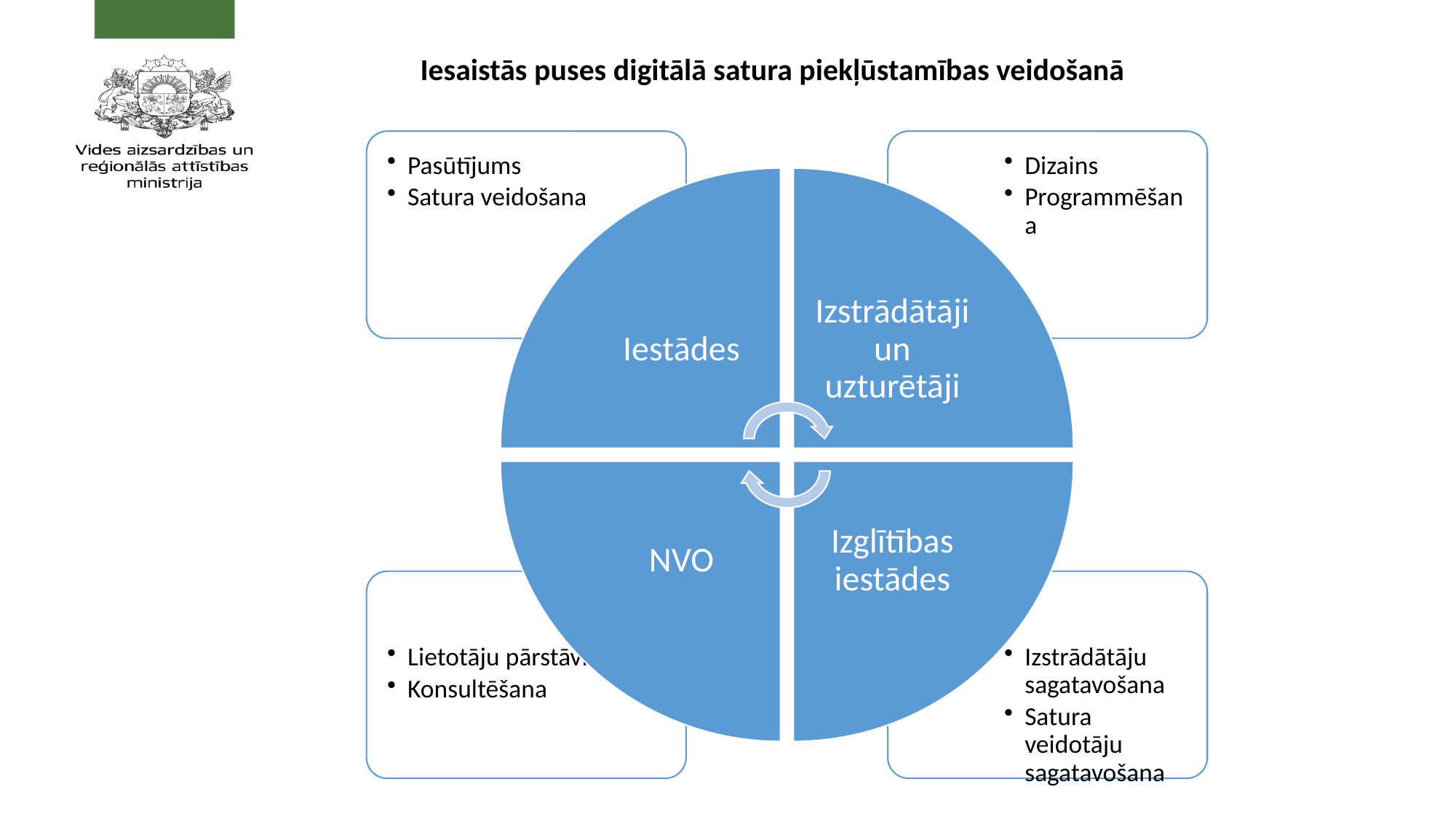

Iesaistās puses digitālā satura piekļūstamības veidošanā
Izstrādātāju sagatavošana
Satura veidotāju sagatavošana
Lietotāju pārstāvība
Konsultēšana
Dizains
Programmēšana
Pasūtījums
Satura veidošana
Iestādes
Izstrādātāji un uzturētāji
Izglītības iestādes
NVO